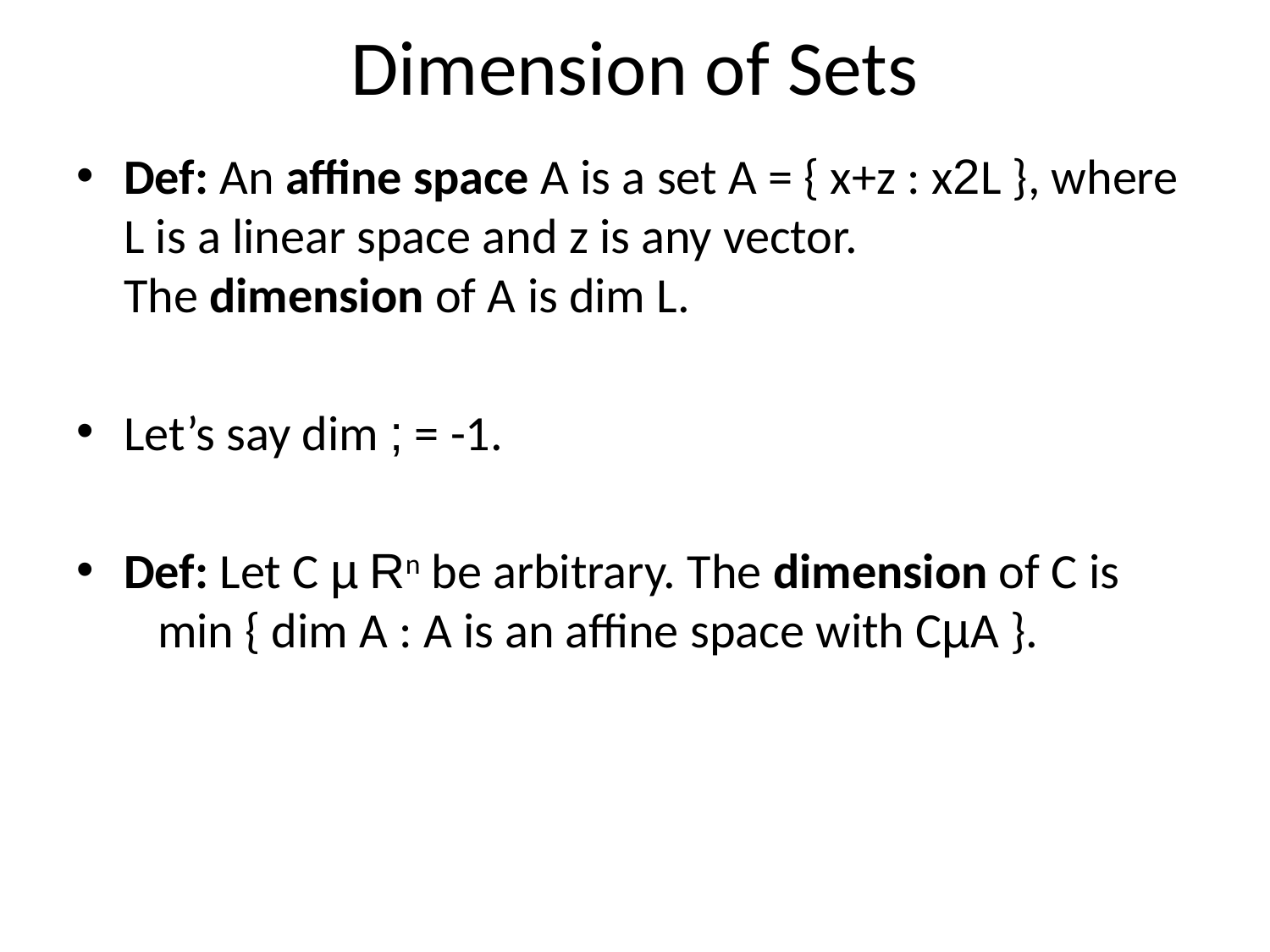

# Dimension of Sets
Def: An affine space A is a set A = { x+z : x2L }, where L is a linear space and z is any vector.
The dimension of A is dim L.

Let’s say dim ; = -1.

Def: Let C µ Rn be arbitrary. The dimension of C is
   min { dim A : A is an affine space with CµA }.